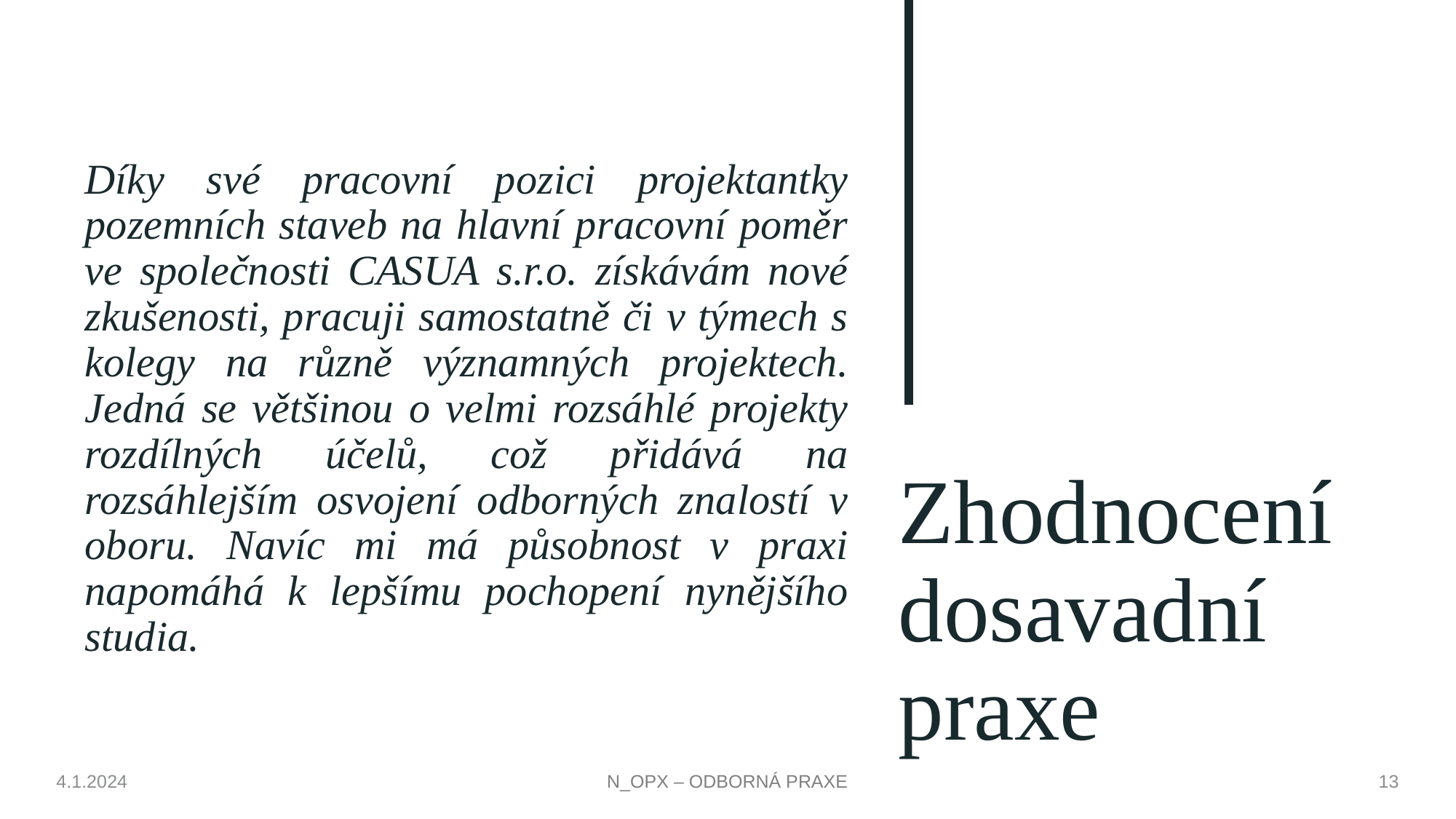

Díky své pracovní pozici projektantky pozemních staveb na hlavní pracovní poměr ve společnosti CASUA s.r.o. získávám nové zkušenosti, pracuji samostatně či v týmech s kolegy na různě významných projektech. Jedná se většinou o velmi rozsáhlé projekty rozdílných účelů, což přidává na rozsáhlejším osvojení odborných znalostí v oboru. Navíc mi má působnost v praxi napomáhá k lepšímu pochopení nynějšího studia.
# Zhodnocení dosavadní praxe
4.1.2024
N_OPX – Odborná praxe
13